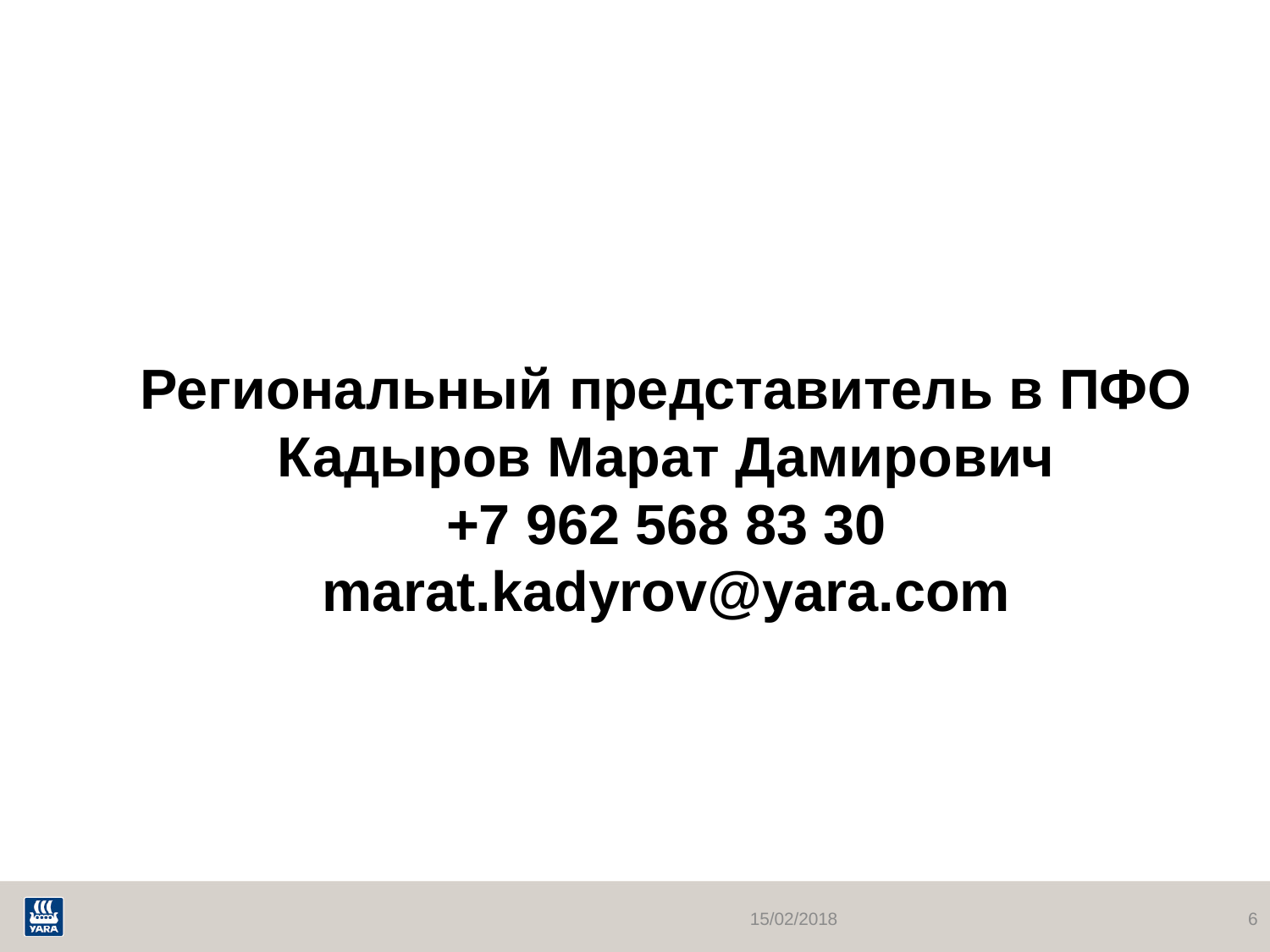

# Региональный представитель в ПФО Кадыров Марат Дамирович +7 962 568 83 30 marat.kadyrov@yara.com
15/02/2018
6